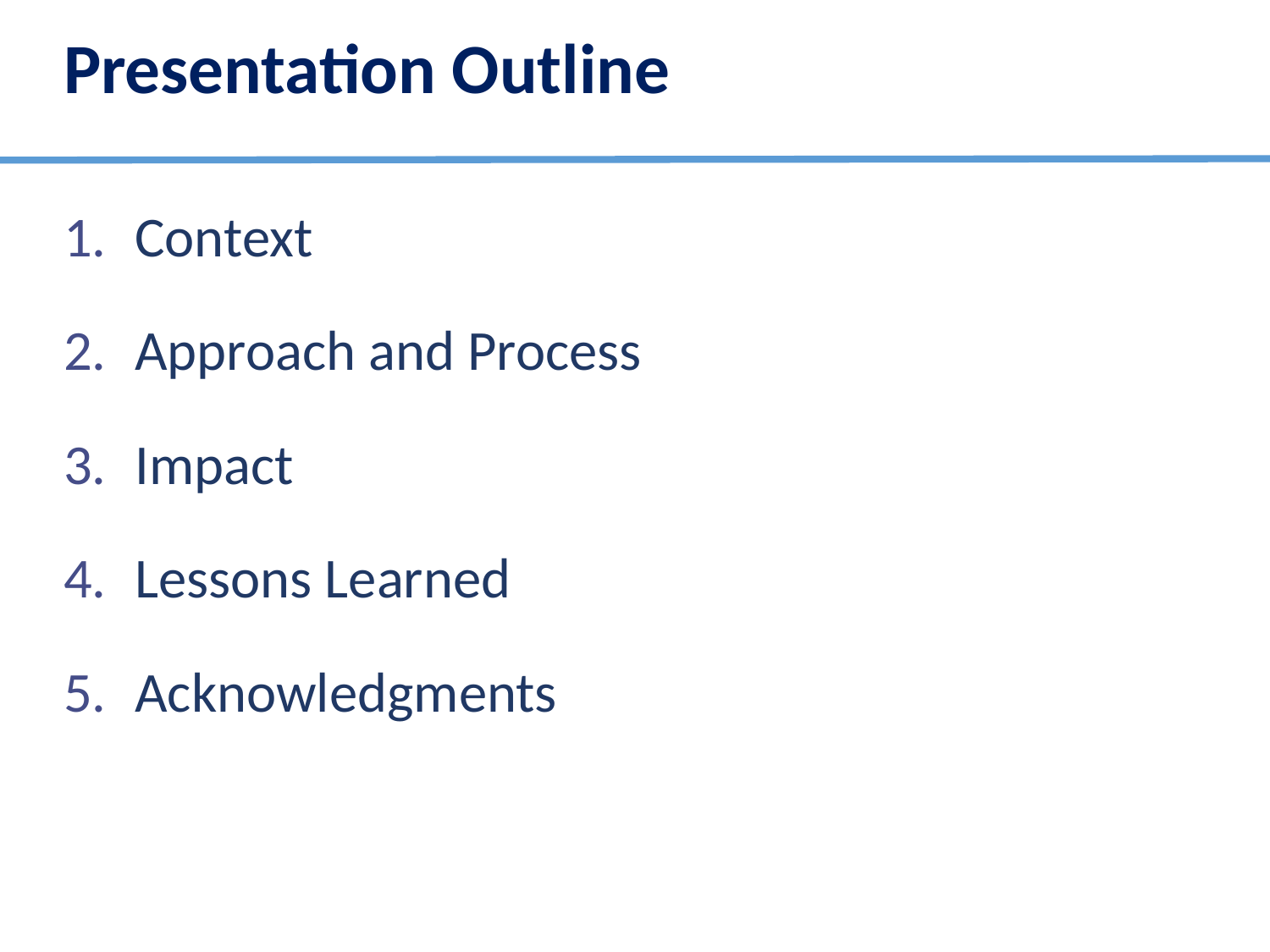

# Presentation Outline
Context
Approach and Process
Impact
Lessons Learned
Acknowledgments